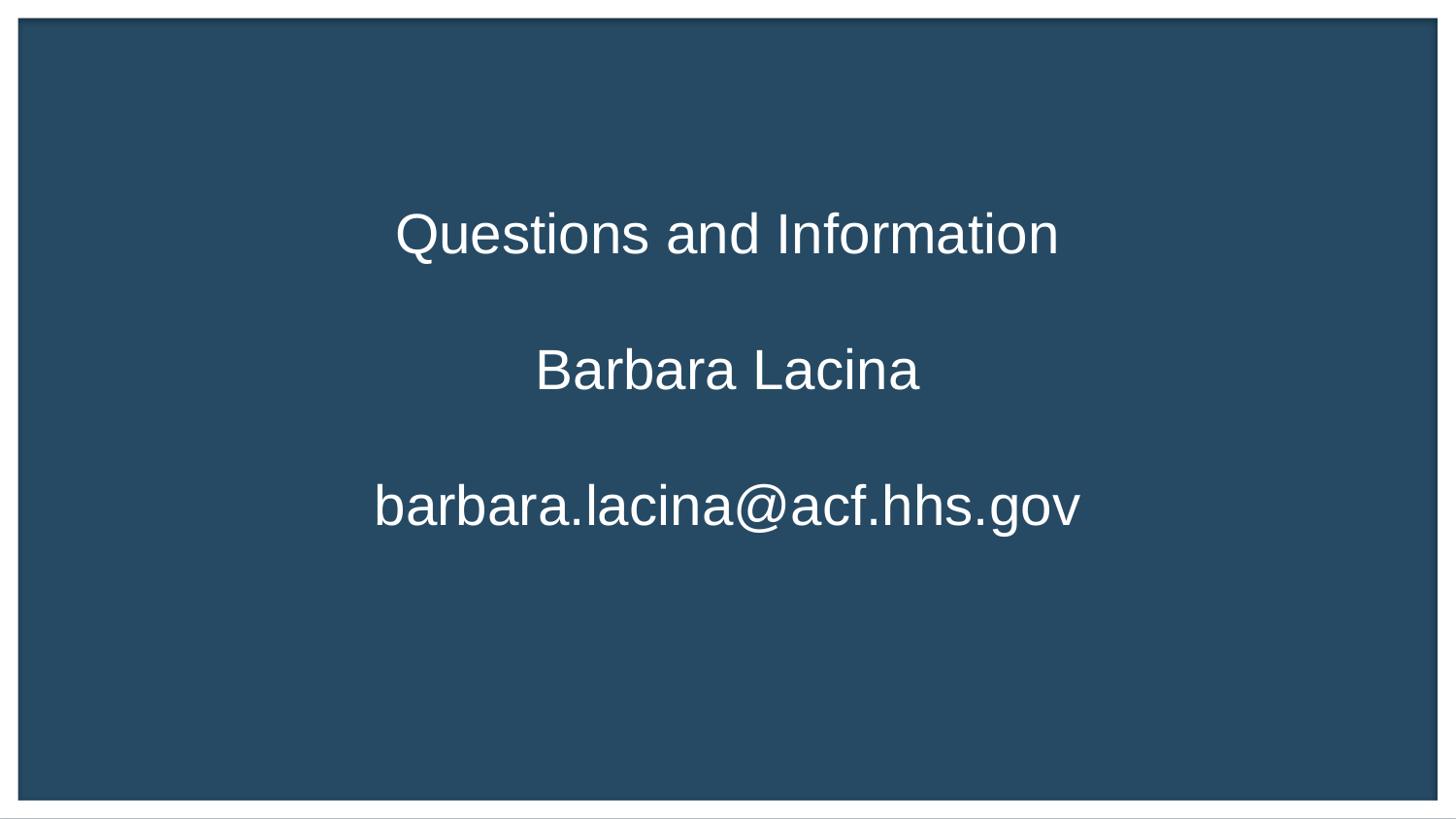

# Questions and Information Barbara Lacina barbara.lacina@acf.hhs.gov